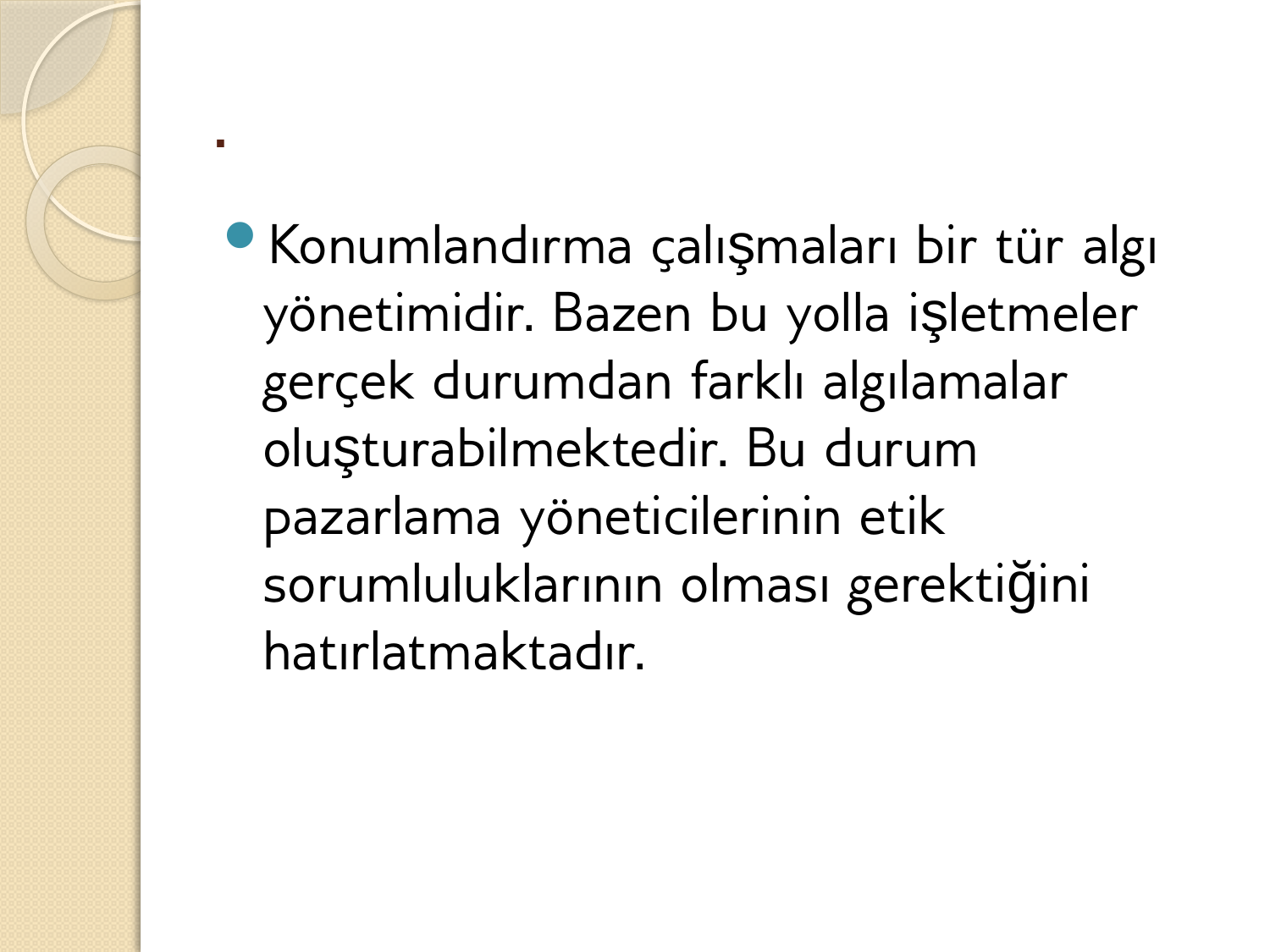

# .
Konumlandırma çalışmaları bir tür algı yönetimidir. Bazen bu yolla işletmeler gerçek durumdan farklı algılamalar oluşturabilmektedir. Bu durum pazarlama yöneticilerinin etik sorumluluklarının olması gerektiğini hatırlatmaktadır.